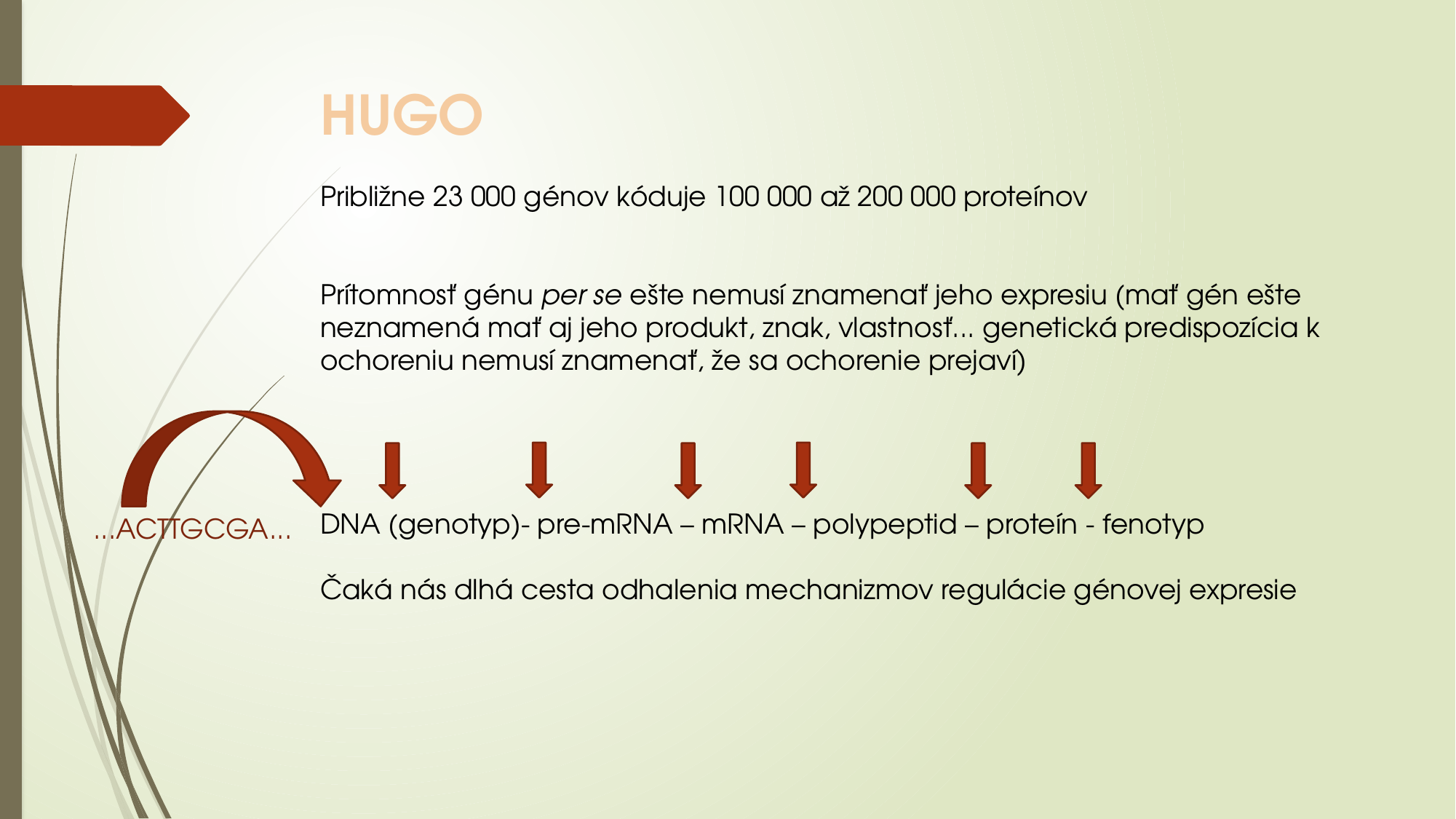

# HUGO
Približne 23 000 génov kóduje 100 000 až 200 000 proteínov

Prítomnosť génu per se ešte nemusí znamenať jeho expresiu (mať gén ešte neznamená mať aj jeho produkt, znak, vlastnosť... genetická predispozícia k ochoreniu nemusí znamenať, že sa ochorenie prejaví)

DNA (genotyp)- pre-mRNA – mRNA – polypeptid – proteín - fenotyp

Čaká nás dlhá cesta odhalenia mechanizmov regulácie génovej expresie

...ACTTGCGA...